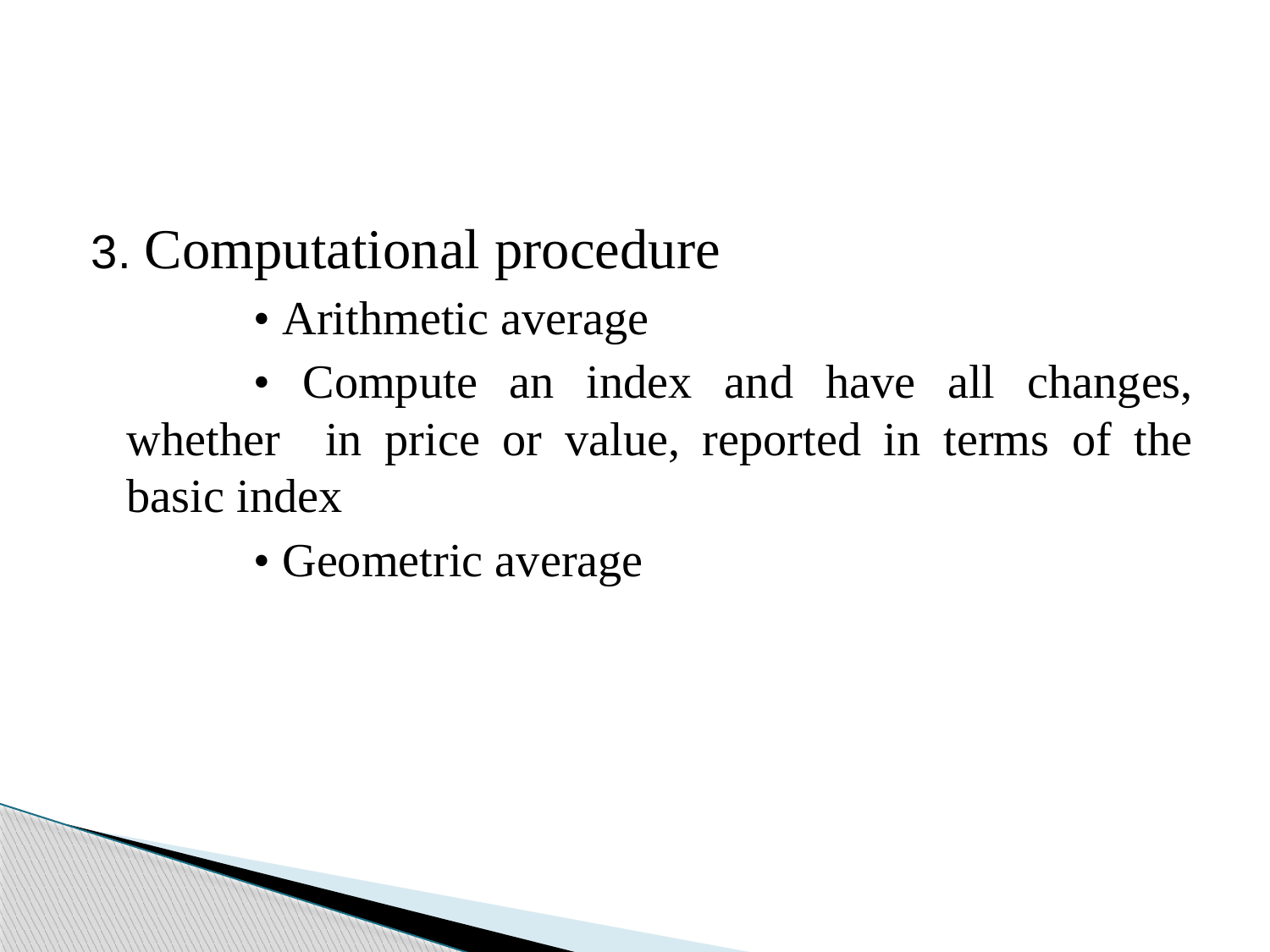

3. Computational procedure
		• Arithmetic average
		• Compute an index and have all changes, whether  in price or value, reported in terms of the basic index
		• Geometric average